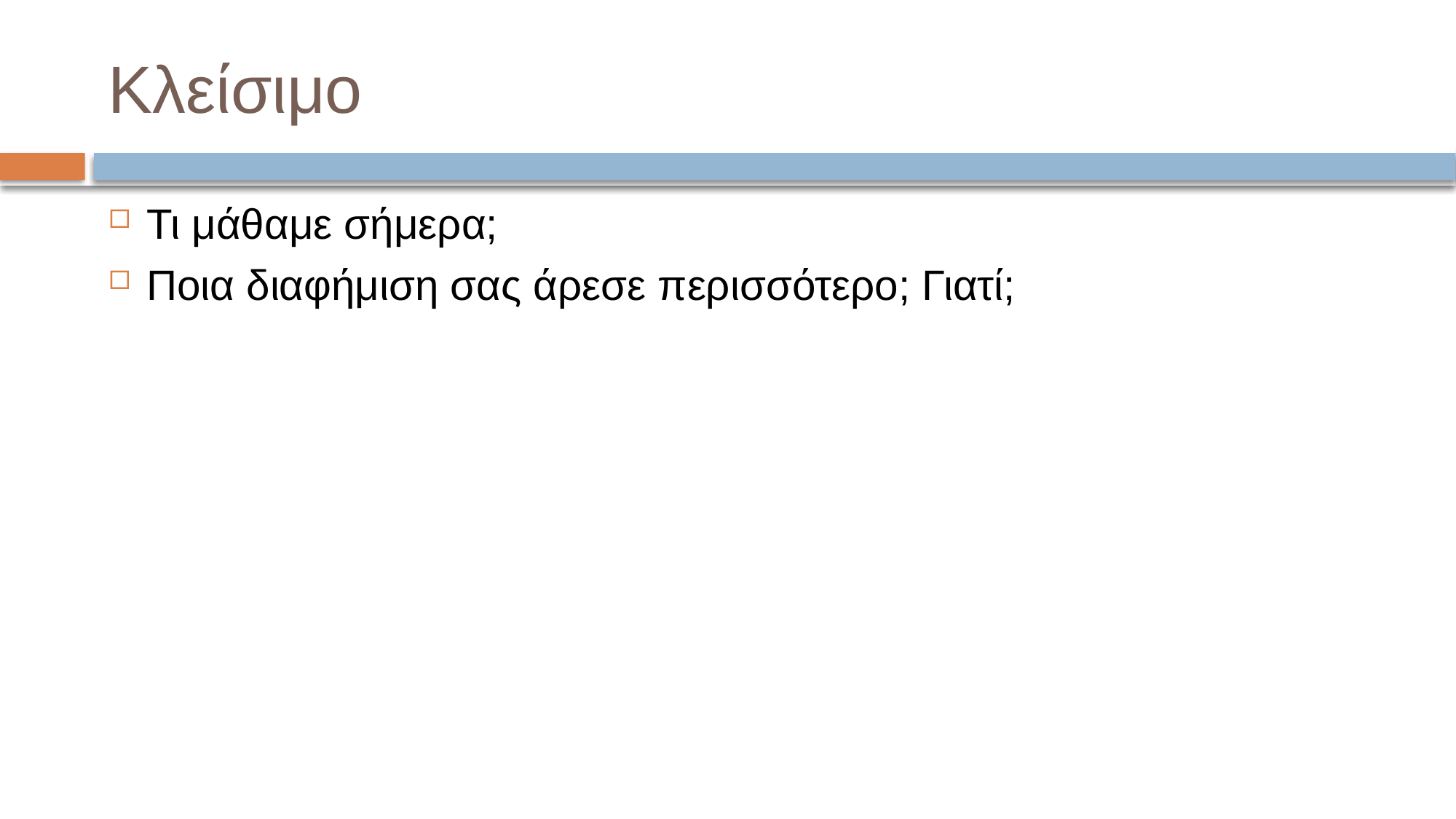

# Κλείσιμο
Τι μάθαμε σήμερα;
Ποια διαφήμιση σας άρεσε περισσότερο; Γιατί;